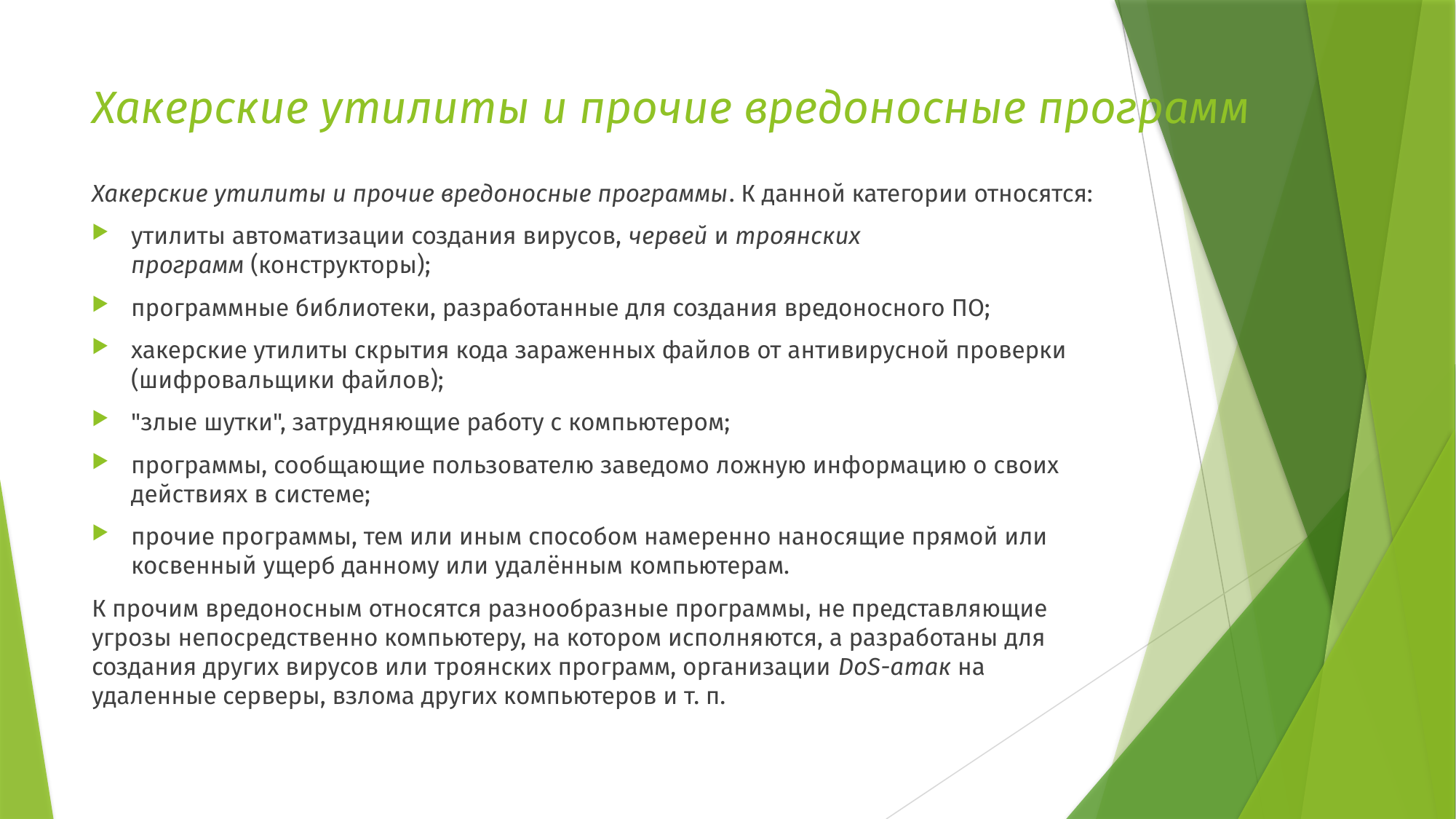

# Хакерские утилиты и прочие вредоносные программ
Хакерские утилиты и прочие вредоносные программы. К данной категории относятся:
утилиты автоматизации создания вирусов, червей и троянских программ (конструкторы);
программные библиотеки, разработанные для создания вредоносного ПО;
хакерские утилиты скрытия кода зараженных файлов от антивирусной проверки (шифровальщики файлов);
"злые шутки", затрудняющие работу с компьютером;
программы, сообщающие пользователю заведомо ложную информацию о своих действиях в системе;
прочие программы, тем или иным способом намеренно наносящие прямой или косвенный ущерб данному или удалённым компьютерам.
К прочим вредоносным относятся разнообразные программы, не представляющие угрозы непосредственно компьютеру, на котором исполняются, а разработаны для создания других вирусов или троянских программ, организации DoS-атак на удаленные серверы, взлома других компьютеров и т. п.